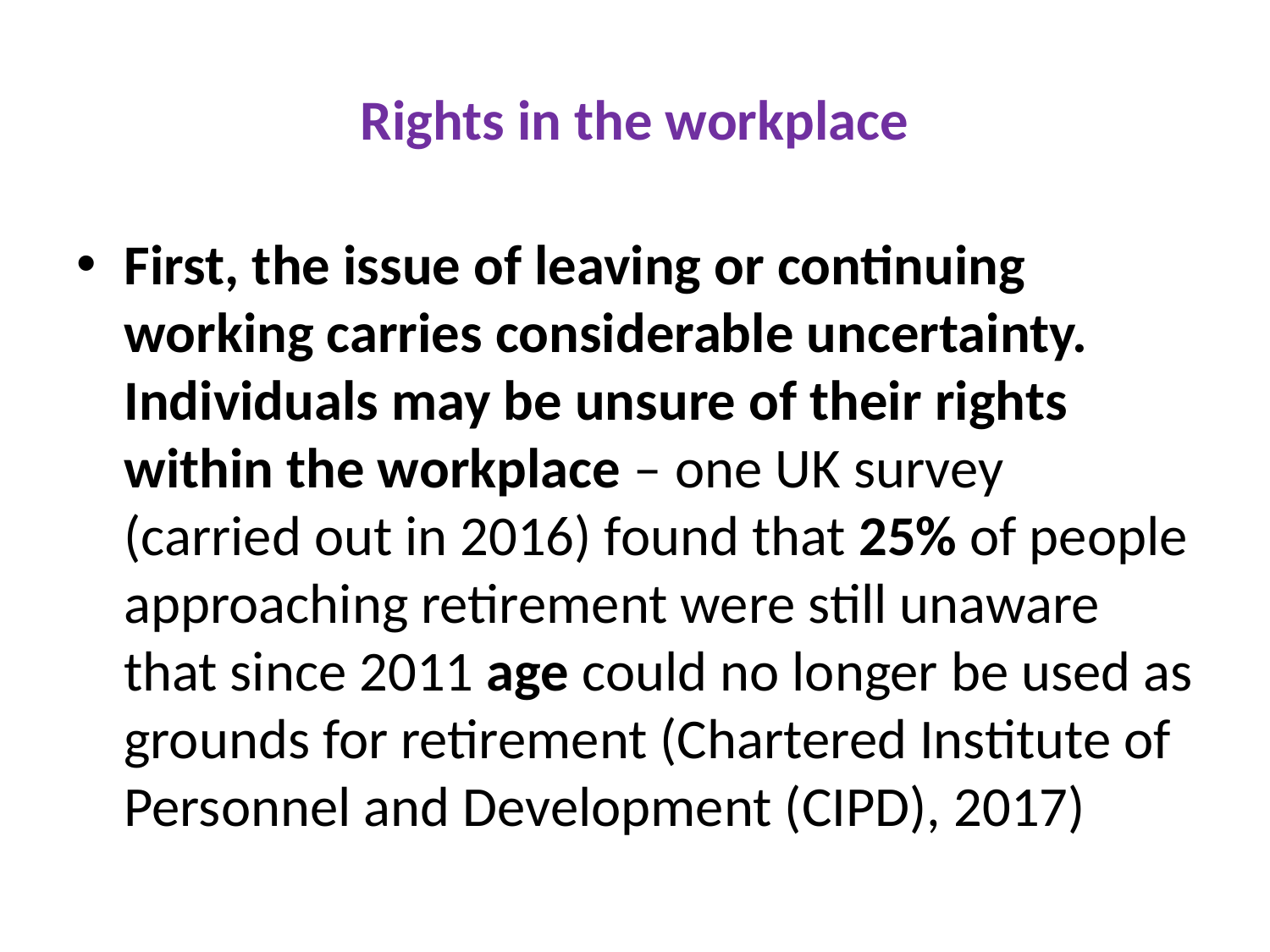

# Rights in the workplace
First, the issue of leaving or continuing working carries considerable uncertainty. Individuals may be unsure of their rights within the workplace – one UK survey (carried out in 2016) found that 25% of people approaching retirement were still unaware that since 2011 age could no longer be used as grounds for retirement (Chartered Institute of Personnel and Development (CIPD), 2017)